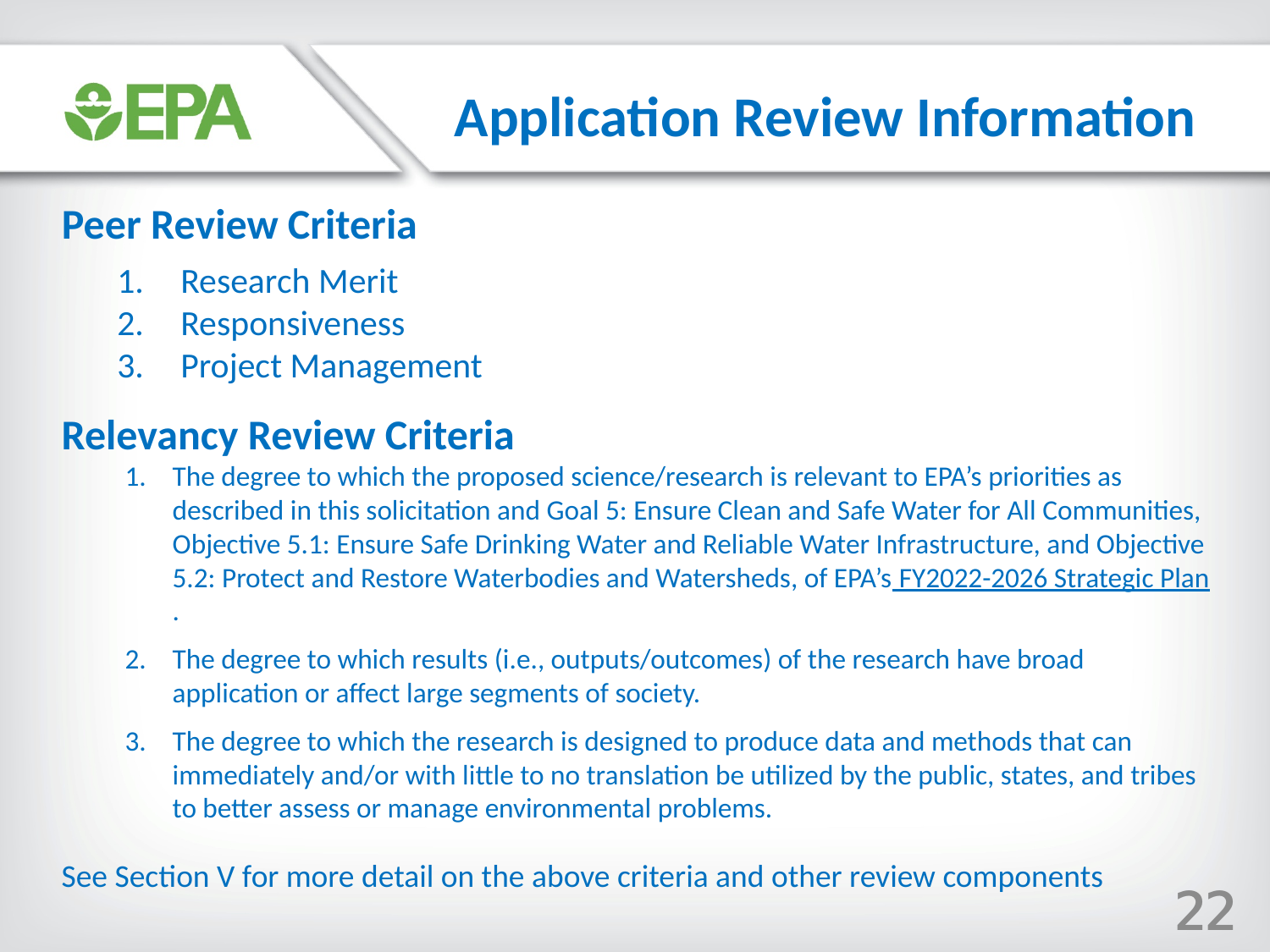

Application Review Information
Peer Review Criteria
Research Merit
Responsiveness
Project Management
Relevancy Review Criteria
The degree to which the proposed science/research is relevant to EPA’s priorities as described in this solicitation and Goal 5: Ensure Clean and Safe Water for All Communities, Objective 5.1: Ensure Safe Drinking Water and Reliable Water Infrastructure, and Objective 5.2: Protect and Restore Waterbodies and Watersheds, of EPA’s FY2022-2026 Strategic Plan.
The degree to which results (i.e., outputs/outcomes) of the research have broad application or affect large segments of society.
The degree to which the research is designed to produce data and methods that can immediately and/or with little to no translation be utilized by the public, states, and tribes to better assess or manage environmental problems.
See Section V for more detail on the above criteria and other review components
22